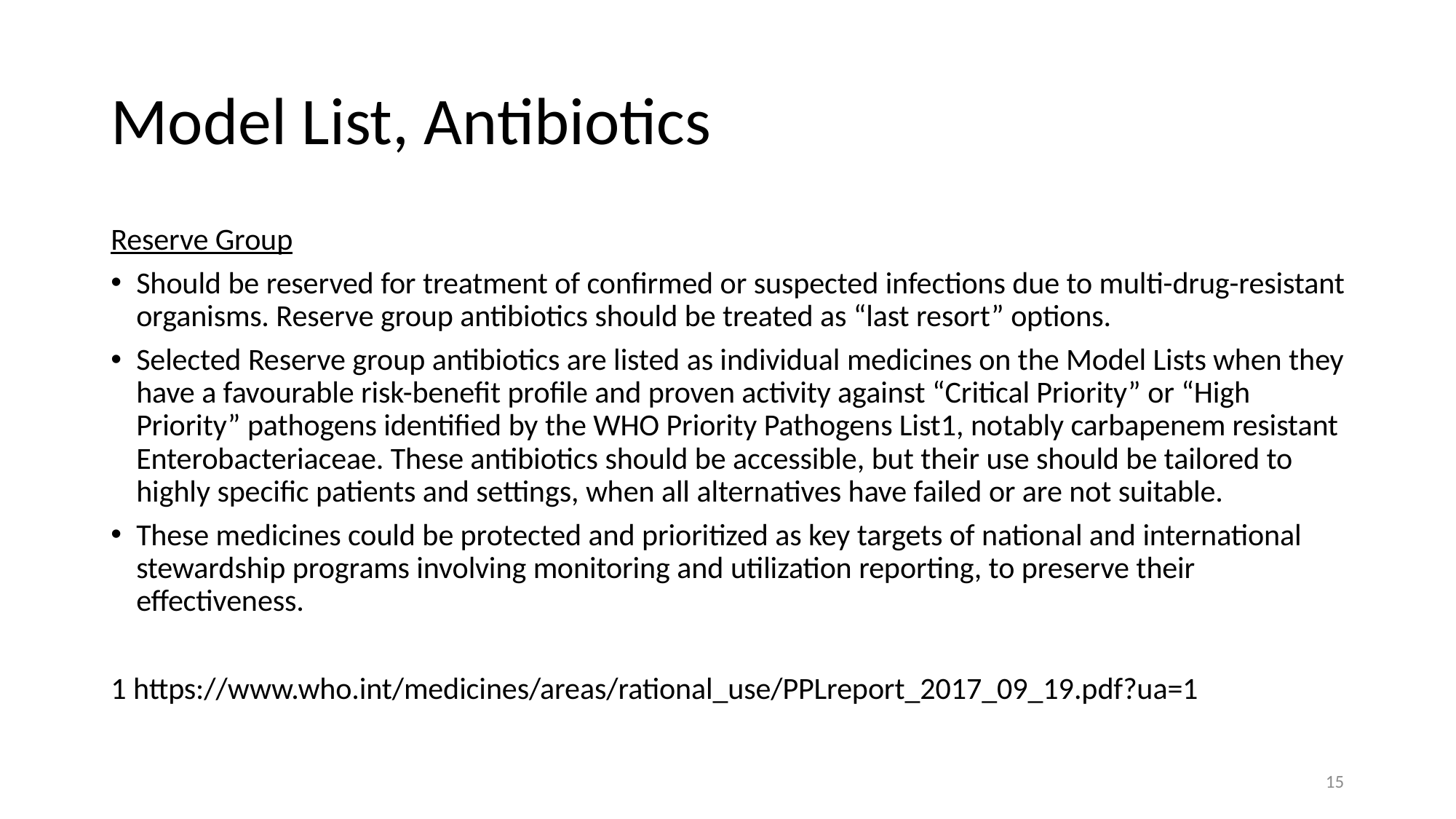

# Model List, Antibiotics
Reserve Group
Should be reserved for treatment of confirmed or suspected infections due to multi-drug-resistant organisms. Reserve group antibiotics should be treated as “last resort” options.
Selected Reserve group antibiotics are listed as individual medicines on the Model Lists when they have a favourable risk-benefit profile and proven activity against “Critical Priority” or “High Priority” pathogens identified by the WHO Priority Pathogens List1, notably carbapenem resistant Enterobacteriaceae. These antibiotics should be accessible, but their use should be tailored to highly specific patients and settings, when all alternatives have failed or are not suitable.
These medicines could be protected and prioritized as key targets of national and international stewardship programs involving monitoring and utilization reporting, to preserve their effectiveness.

1 https://www.who.int/medicines/areas/rational_use/PPLreport_2017_09_19.pdf?ua=1
15